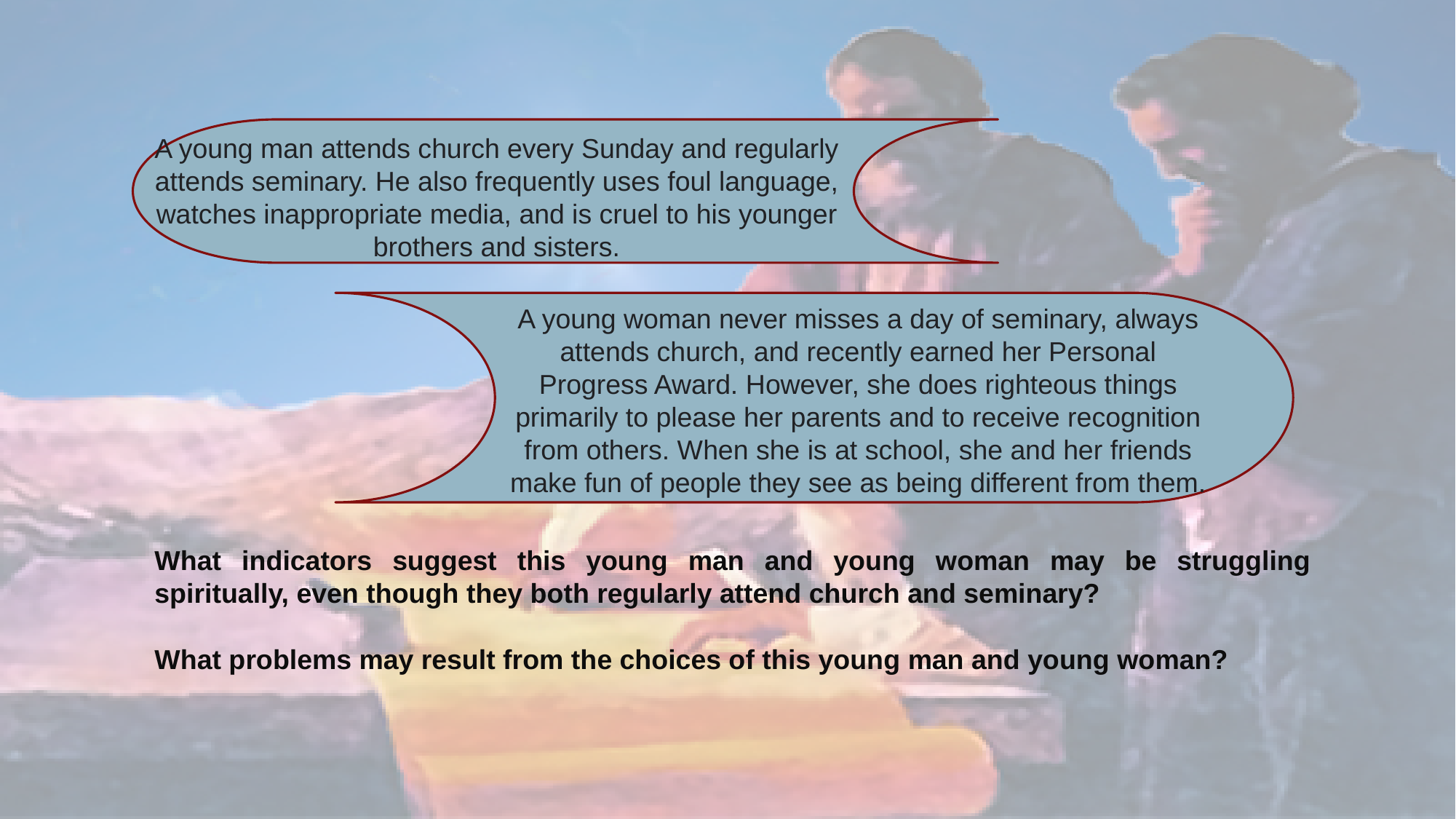

A young man attends church every Sunday and regularly attends seminary. He also frequently uses foul language, watches inappropriate media, and is cruel to his younger brothers and sisters.

A young woman never misses a day of seminary, always attends church, and recently earned her Personal Progress Award. However, she does righteous things primarily to please her parents and to receive recognition from others. When she is at school, she and her friends make fun of people they see as being different from them.
What indicators suggest this young man and young woman may be struggling spiritually, even though they both regularly attend church and seminary?
What problems may result from the choices of this young man and young woman?